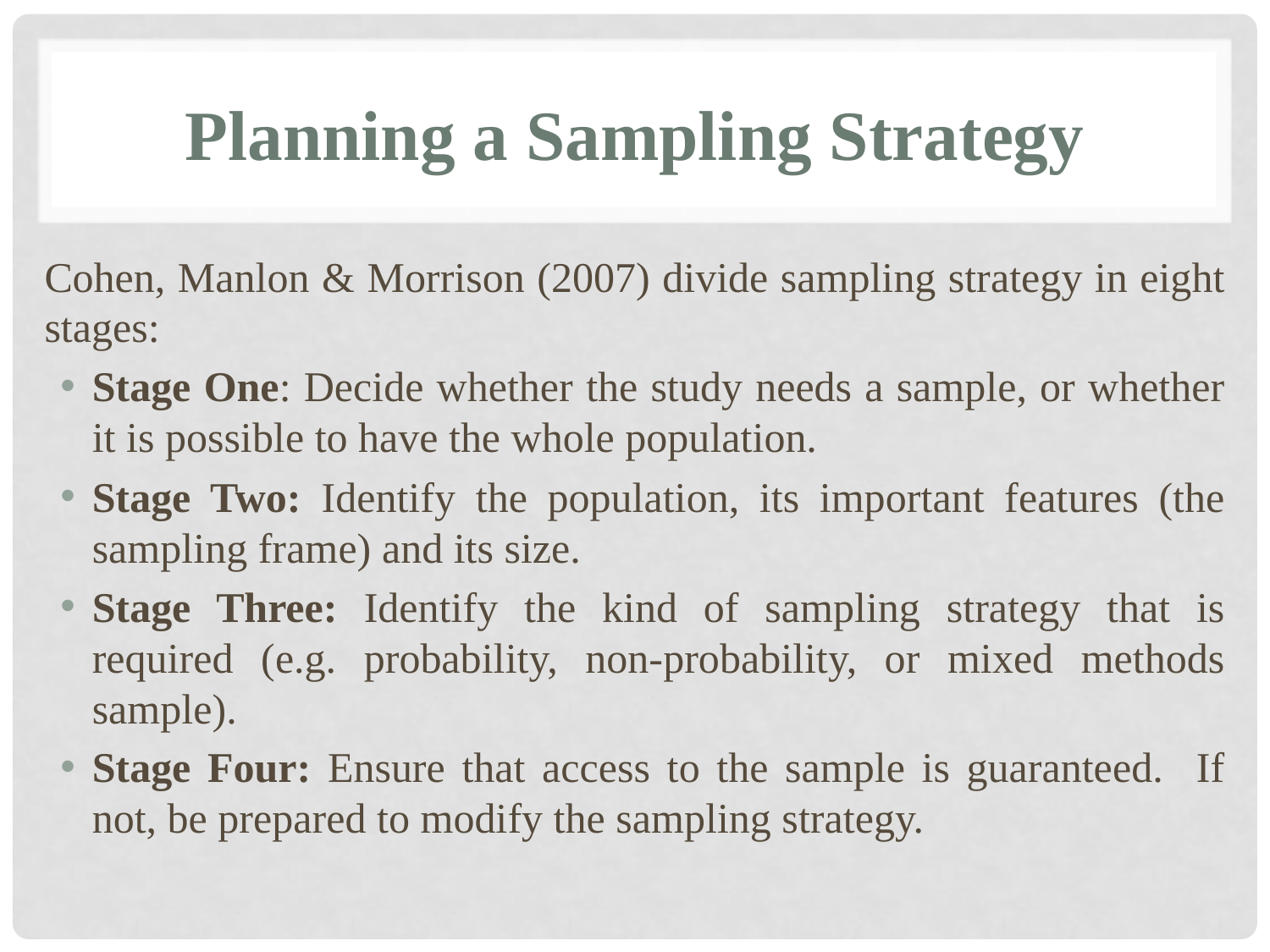

# Planning a Sampling Strategy
Cohen, Manlon & Morrison (2007) divide sampling strategy in eight stages:
Stage One: Decide whether the study needs a sample, or whether it is possible to have the whole population.
Stage Two: Identify the population, its important features (the sampling frame) and its size.
Stage Three: Identify the kind of sampling strategy that is required (e.g. probability, non-probability, or mixed methods sample).
Stage Four: Ensure that access to the sample is guaranteed.  If not, be prepared to modify the sampling strategy.